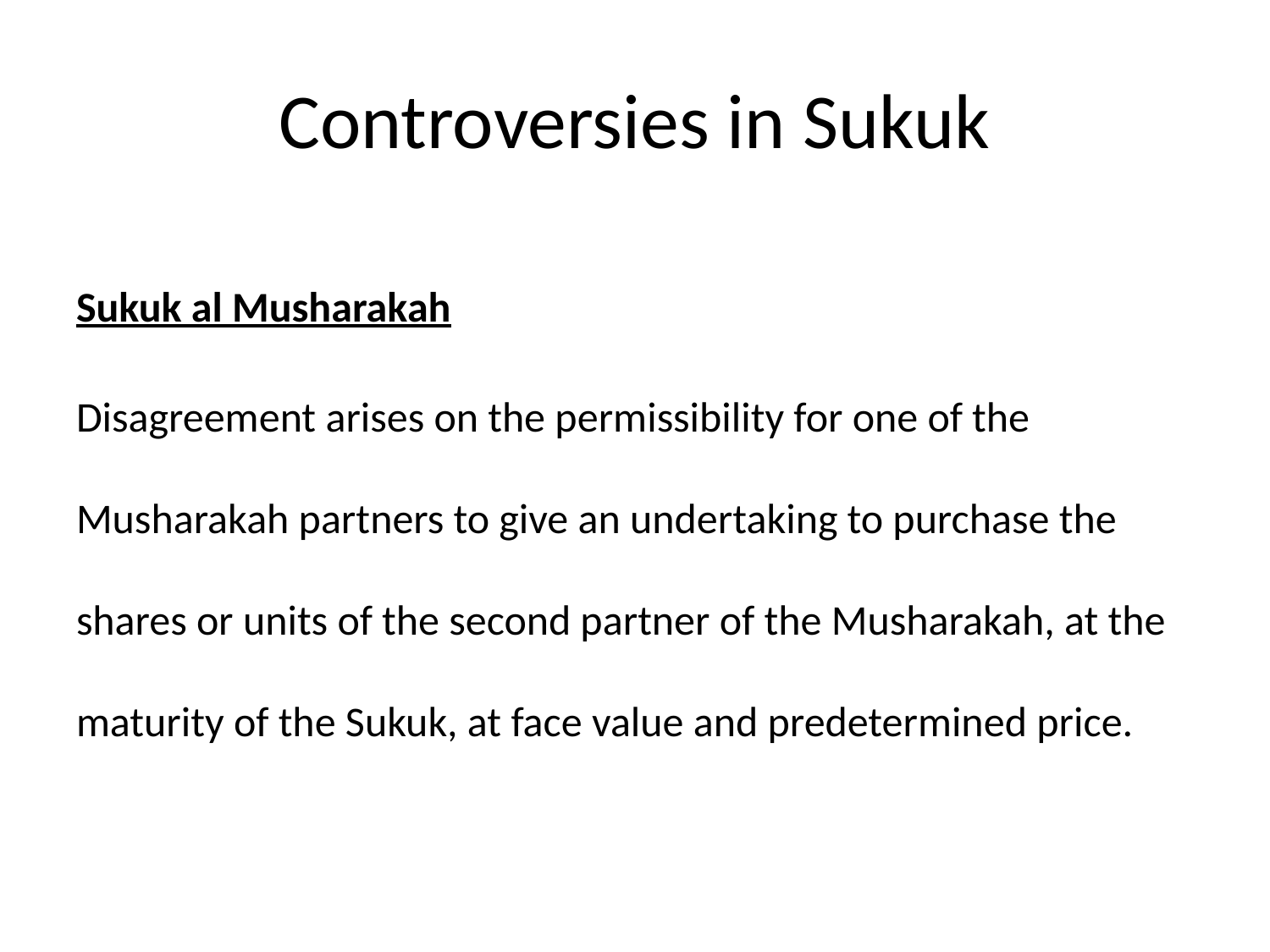

# Controversies in Sukuk
Sukuk al Musharakah
Disagreement arises on the permissibility for one of the Musharakah partners to give an undertaking to purchase the shares or units of the second partner of the Musharakah, at the maturity of the Sukuk, at face value and predetermined price.